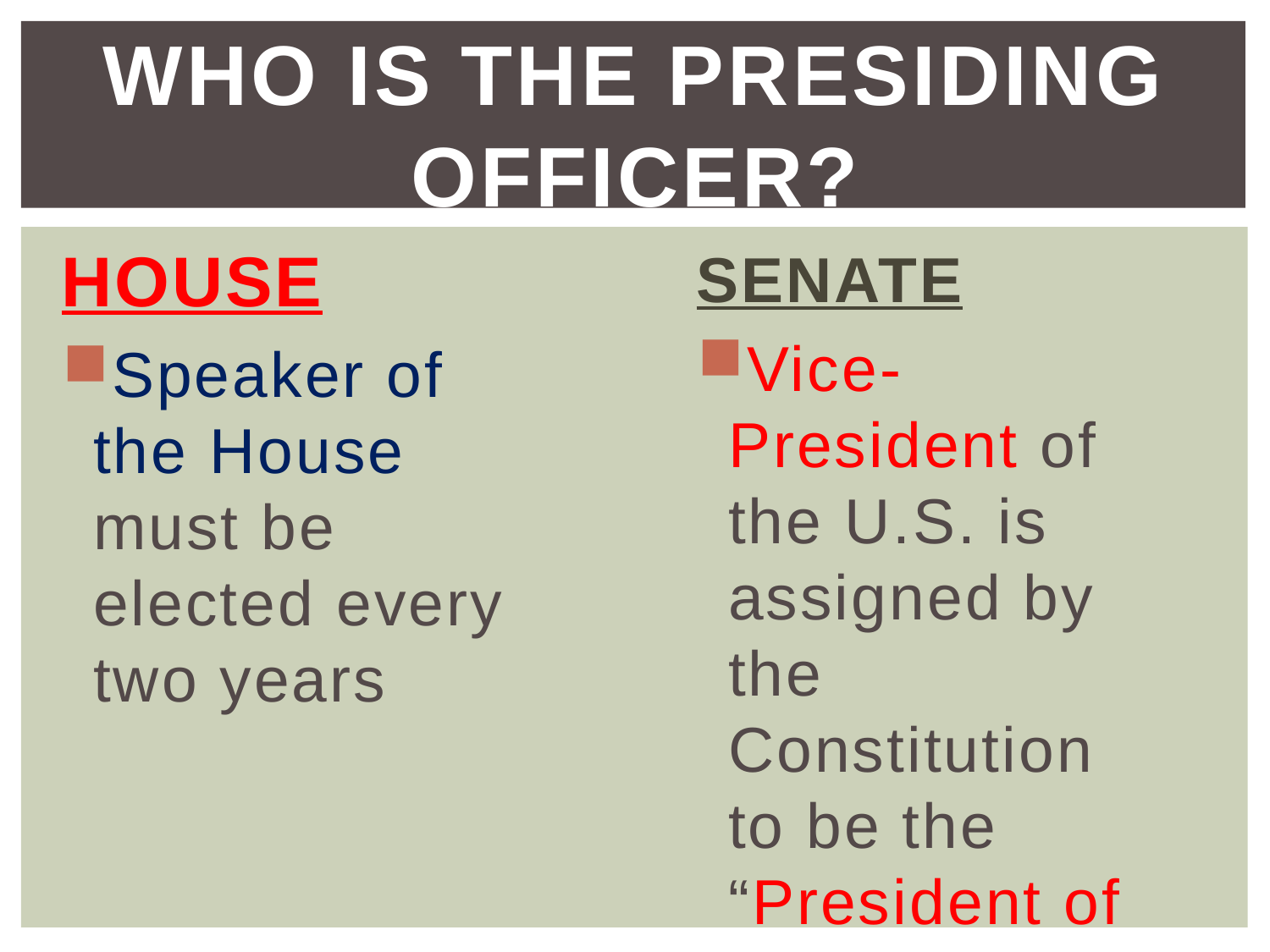

# Who is the Presiding Officer?
HOUSE
Speaker of the House must be elected every two years

SENATE
Vice-President of the U.S. is assigned by the Constitution to be the “President of the Senate”